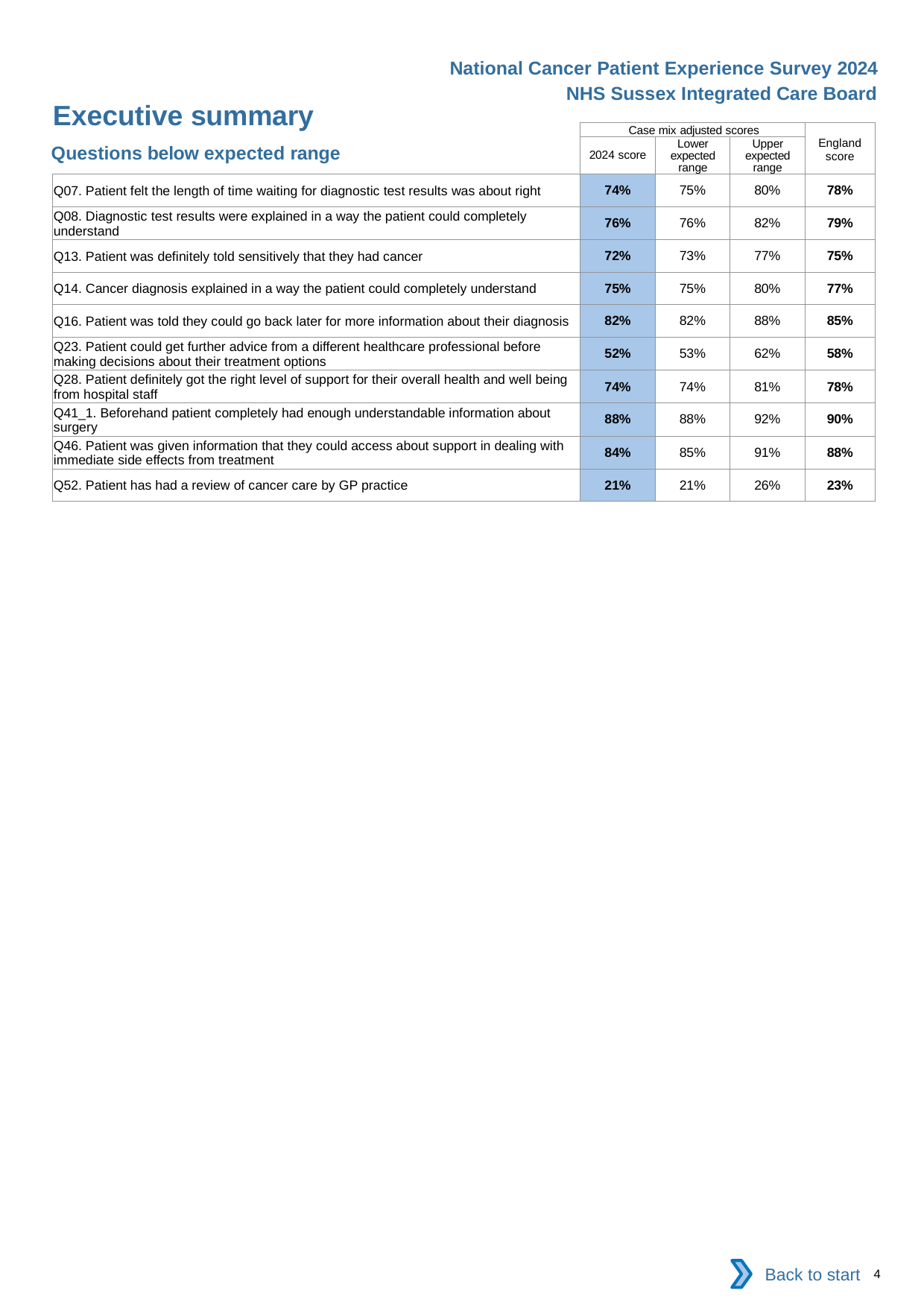

National Cancer Patient Experience Survey 2024
NHS Sussex Integrated Care Board
Executive summary
|  | Case mix adjusted scores |  |  | England score |
| --- | --- | --- | --- | --- |
|  | 2024 score | Lower expected range | Upper expected range |  |
| Q07. Patient felt the length of time waiting for diagnostic test results was about right | 74% | 75% | 80% | 78% |
| Q08. Diagnostic test results were explained in a way the patient could completely understand | 76% | 76% | 82% | 79% |
| Q13. Patient was definitely told sensitively that they had cancer | 72% | 73% | 77% | 75% |
| Q14. Cancer diagnosis explained in a way the patient could completely understand | 75% | 75% | 80% | 77% |
| Q16. Patient was told they could go back later for more information about their diagnosis | 82% | 82% | 88% | 85% |
| Q23. Patient could get further advice from a different healthcare professional before making decisions about their treatment options | 52% | 53% | 62% | 58% |
| Q28. Patient definitely got the right level of support for their overall health and well being from hospital staff | 74% | 74% | 81% | 78% |
| Q41\_1. Beforehand patient completely had enough understandable information about surgery | 88% | 88% | 92% | 90% |
| Q46. Patient was given information that they could access about support in dealing with immediate side effects from treatment | 84% | 85% | 91% | 88% |
| Q52. Patient has had a review of cancer care by GP practice | 21% | 21% | 26% | 23% |
Questions below expected range
Back to start

4